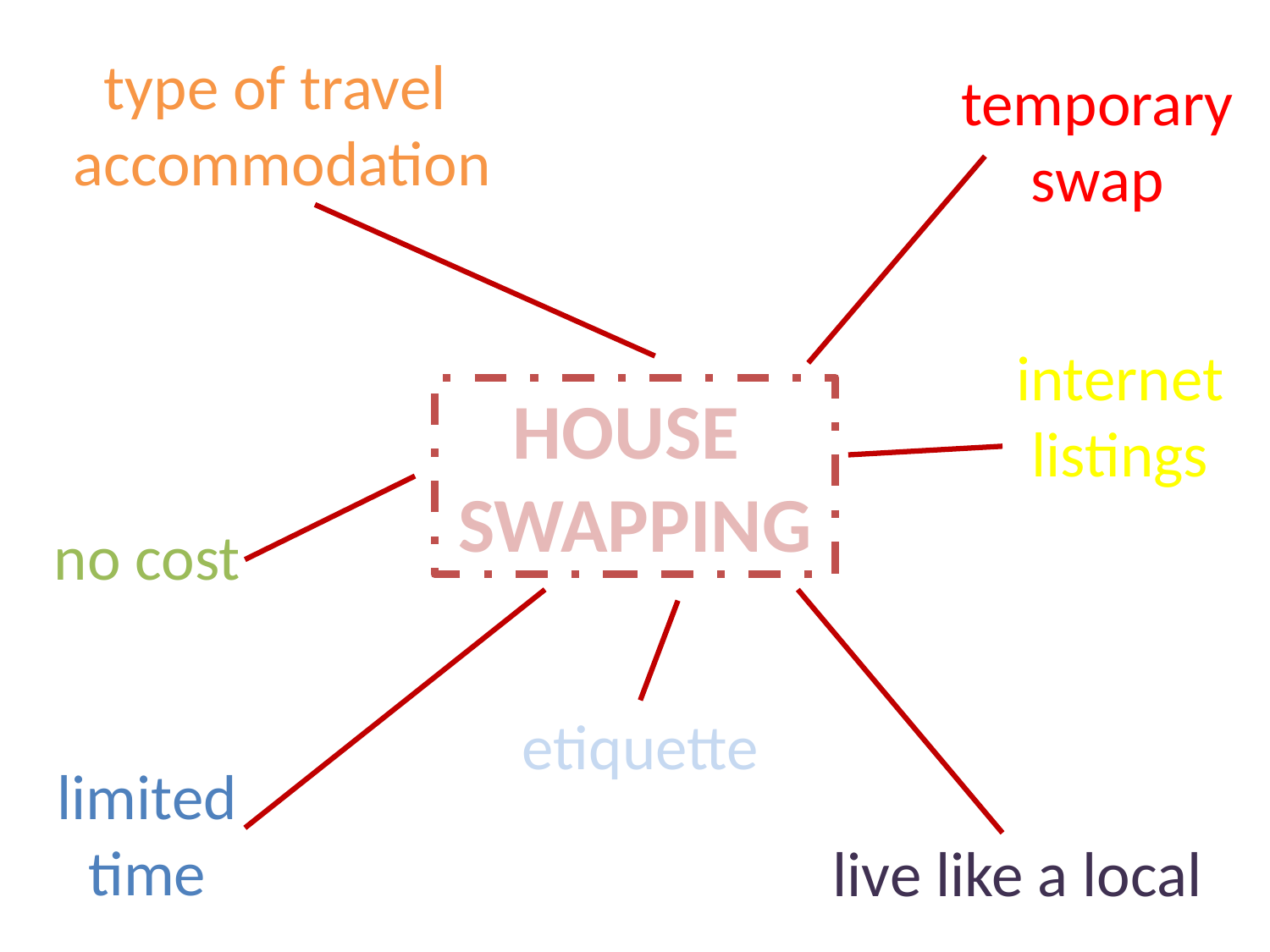

type of travel
accommodation
temporary
swap
internet
listings
HOUSE
SWAPPING

no cost
etiquette
limited
time
live like a local